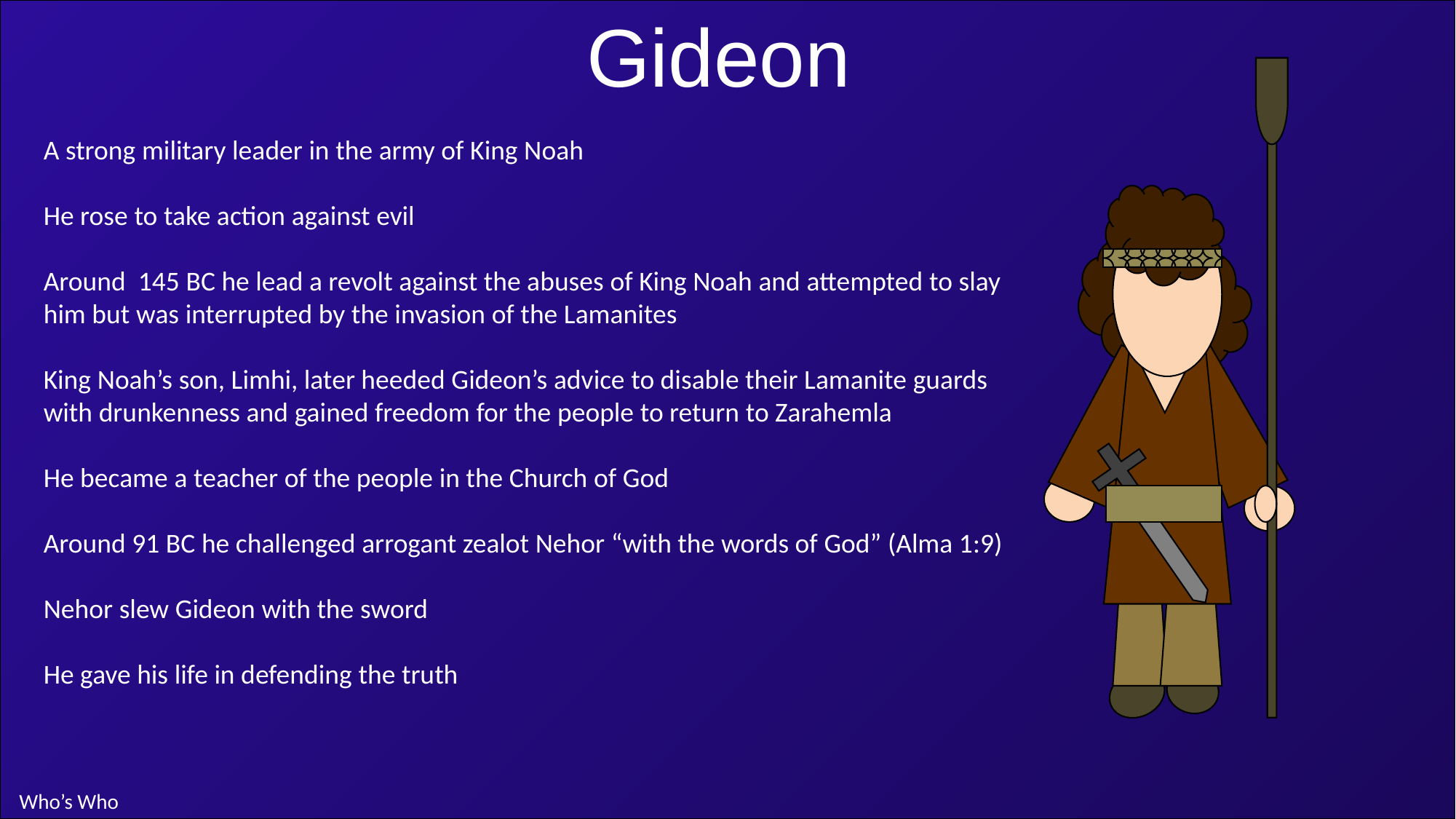

Gideon

A strong military leader in the army of King Noah

He rose to take action against evil

Around  145 BC he lead a revolt against the abuses of King Noah and attempted to slay him but was interrupted by the invasion of the Lamanites

King Noah’s son, Limhi, later heeded Gideon’s advice to disable their Lamanite guards with drunkenness and gained freedom for the people to return to Zarahemla

He became a teacher of the people in the Church of God

Around 91 BC he challenged arrogant zealot Nehor “with the words of God” (Alma 1:9)

Nehor slew Gideon with the sword

He gave his life in defending the truth

Who’s Who